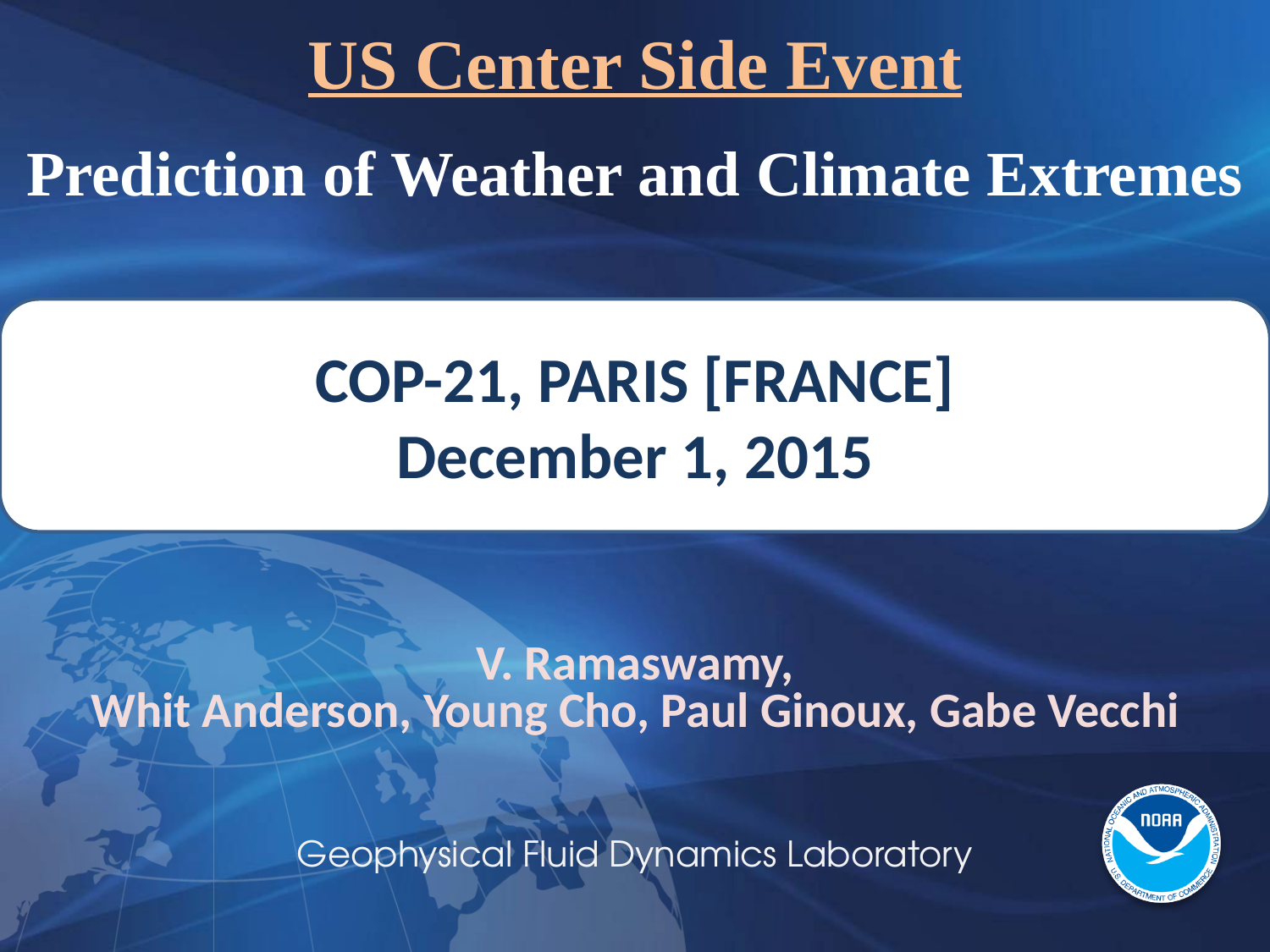

US Center Side Event
Prediction of Weather and Climate Extremes

COP-21, PARIS [FRANCE]
December 1, 2015

V. Ramaswamy,
Whit Anderson, Young Cho, Paul Ginoux, Gabe Vecchi